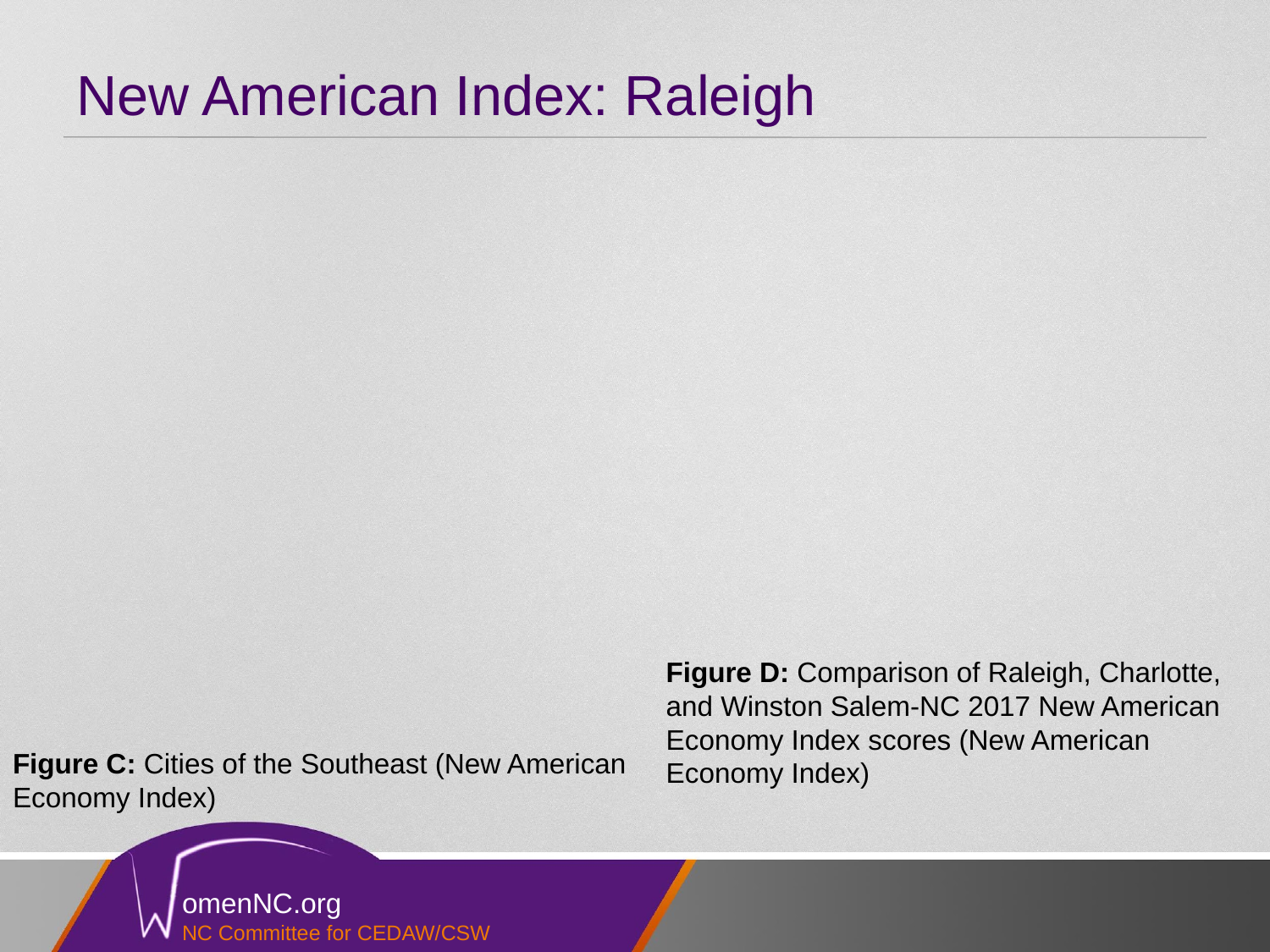

# New American Index: Raleigh

Figure D: Comparison of Raleigh, Charlotte, and Winston Salem-NC 2017 New American Economy Index scores (New American Economy Index)

Figure C: Cities of the Southeast (New American Economy Index)